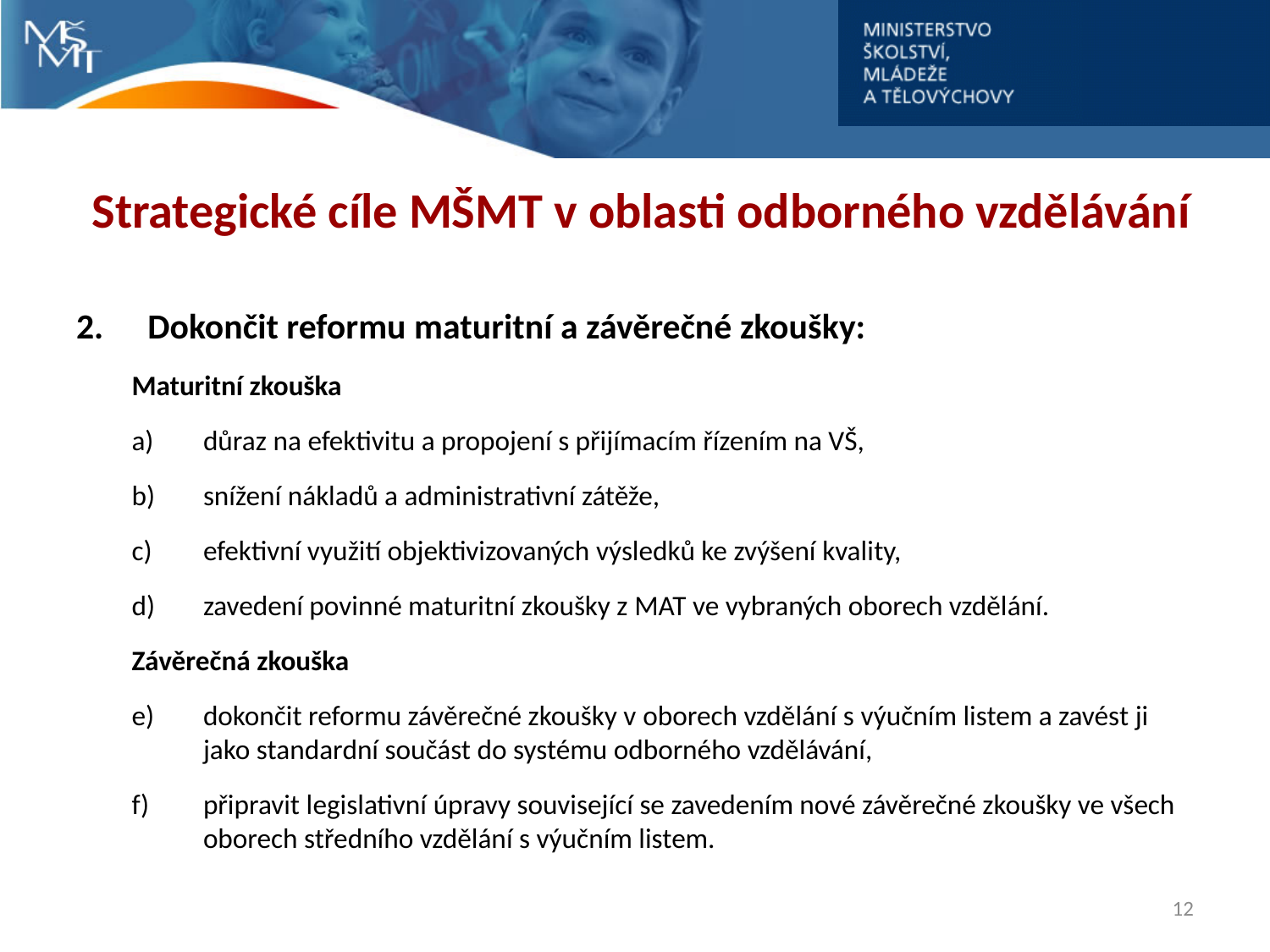

# Strategické cíle MŠMT v oblasti odborného vzdělávání
2. 	Dokončit reformu maturitní a závěrečné zkoušky:
Maturitní zkouška
důraz na efektivitu a propojení s přijímacím řízením na VŠ,
snížení nákladů a administrativní zátěže,
efektivní využití objektivizovaných výsledků ke zvýšení kvality,
zavedení povinné maturitní zkoušky z MAT ve vybraných oborech vzdělání.
Závěrečná zkouška
dokončit reformu závěrečné zkoušky v oborech vzdělání s výučním listem a zavést ji jako standardní součást do systému odborného vzdělávání,
připravit legislativní úpravy související se zavedením nové závěrečné zkoušky ve všech oborech středního vzdělání s výučním listem.

12